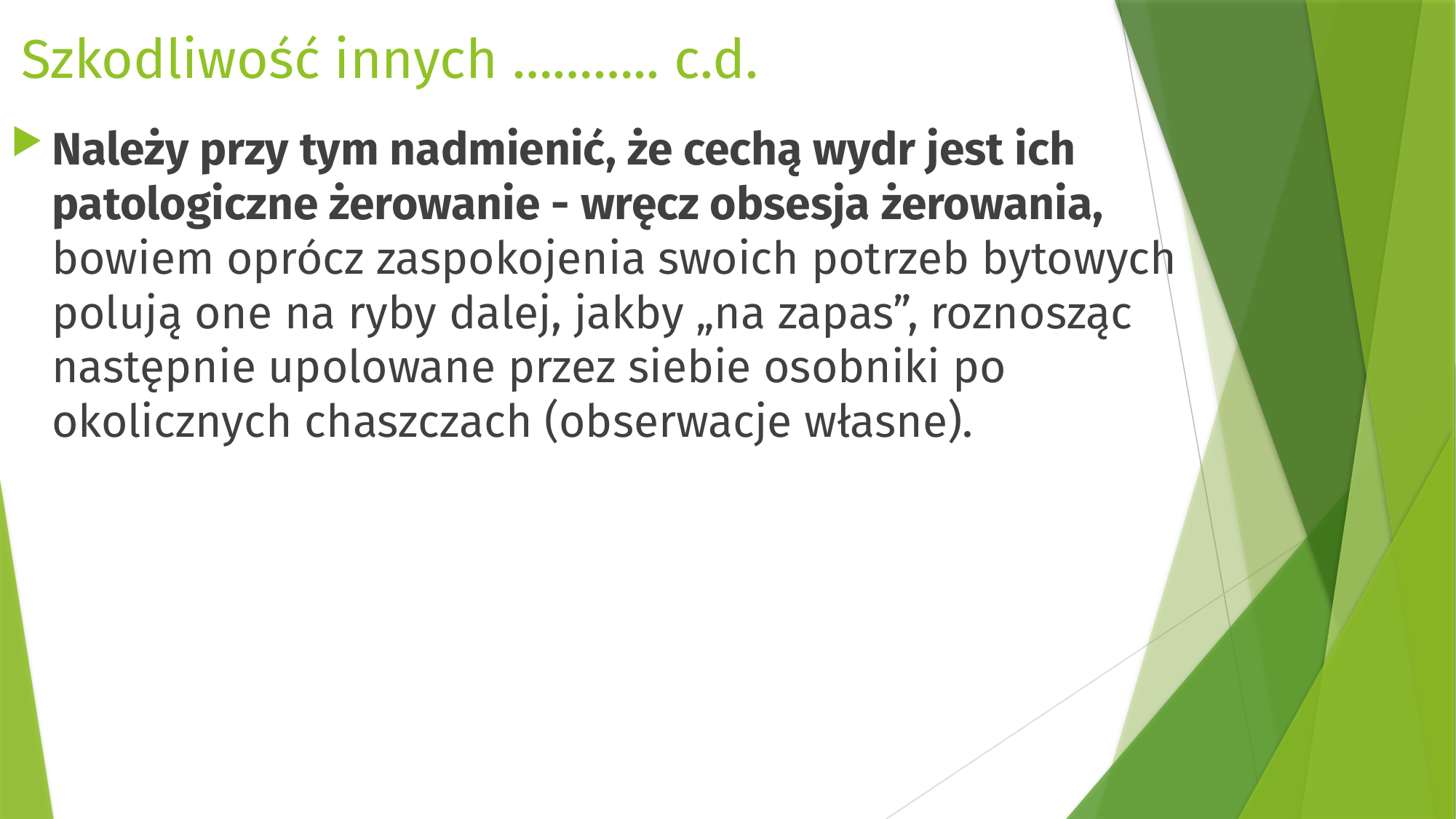

# Szkodliwość innych ……….. c.d.
Należy przy tym nadmienić, że cechą wydr jest ich patologiczne żerowanie - wręcz obsesja żerowania, bowiem oprócz zaspokojenia swoich potrzeb bytowych polują one na ryby dalej, jakby „na zapas”, roznosząc następnie upolowane przez siebie osobniki po okolicznych chaszczach (obserwacje własne).